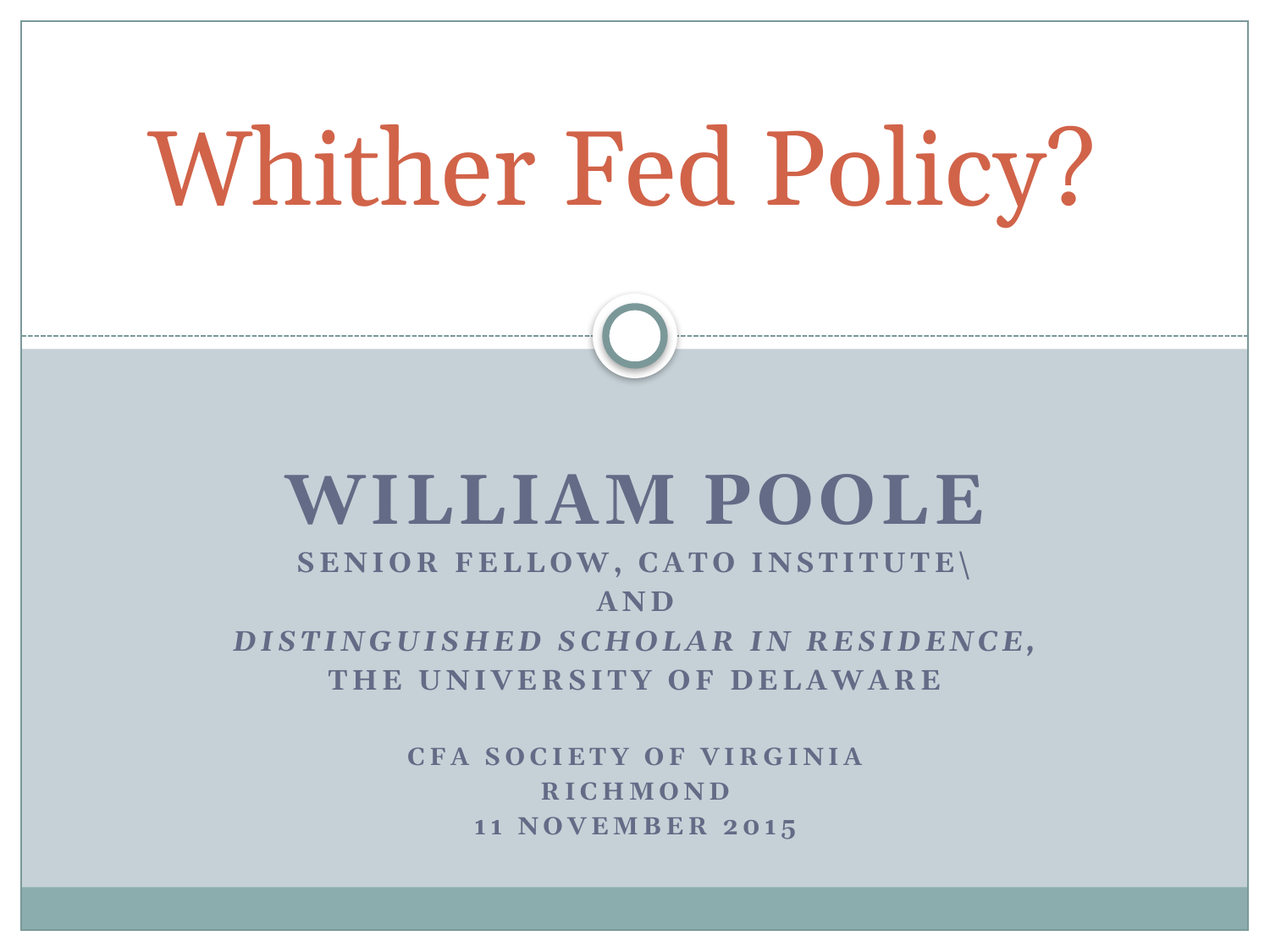

# Whither Fed Policy?

William Poole
Senior fellow, Cato institute\
And
Distinguished Scholar in Residence,
The University of Delaware

CFA Society of Virginia
Richmond
11 November 2015